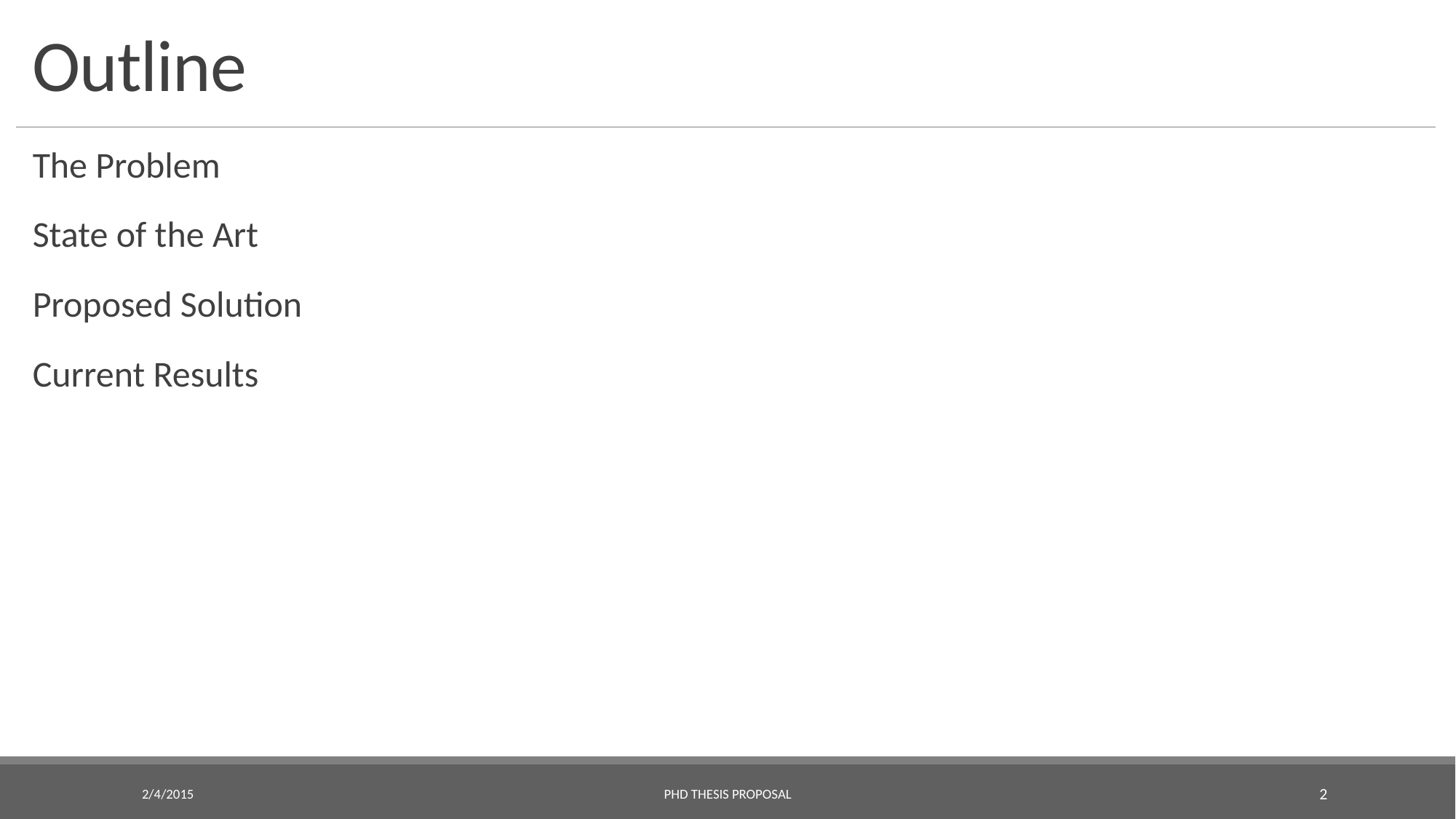

# Outline
The Problem
State of the Art
Proposed Solution
Current Results
2/4/2015
PhD Thesis Proposal
2